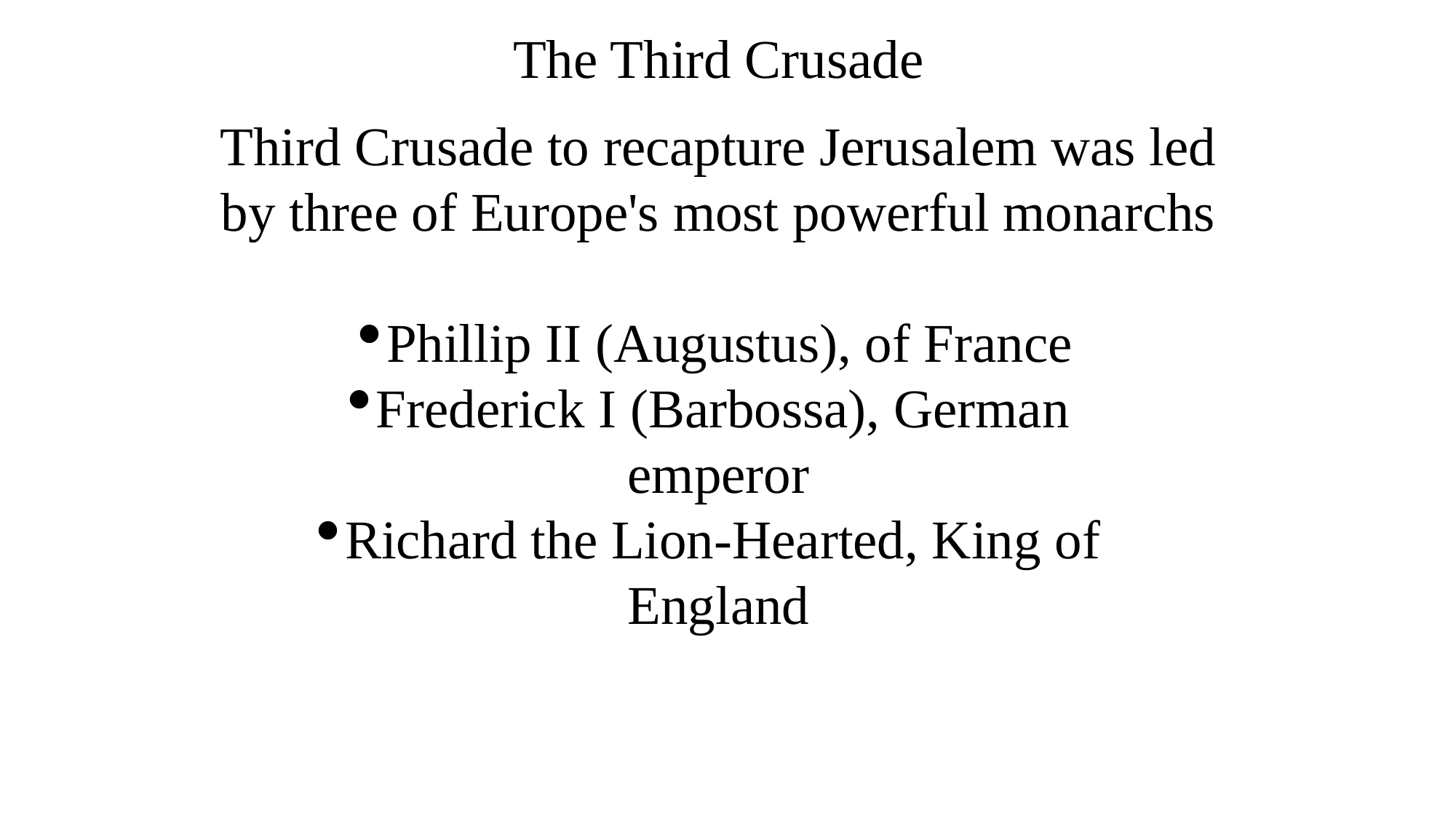

The Third Crusade

Third Crusade to recapture Jerusalem was led by three of Europe's most powerful monarchs

Phillip II (Augustus), of France
Frederick I (Barbossa), German
emperor
Richard the Lion-Hearted, King of
England